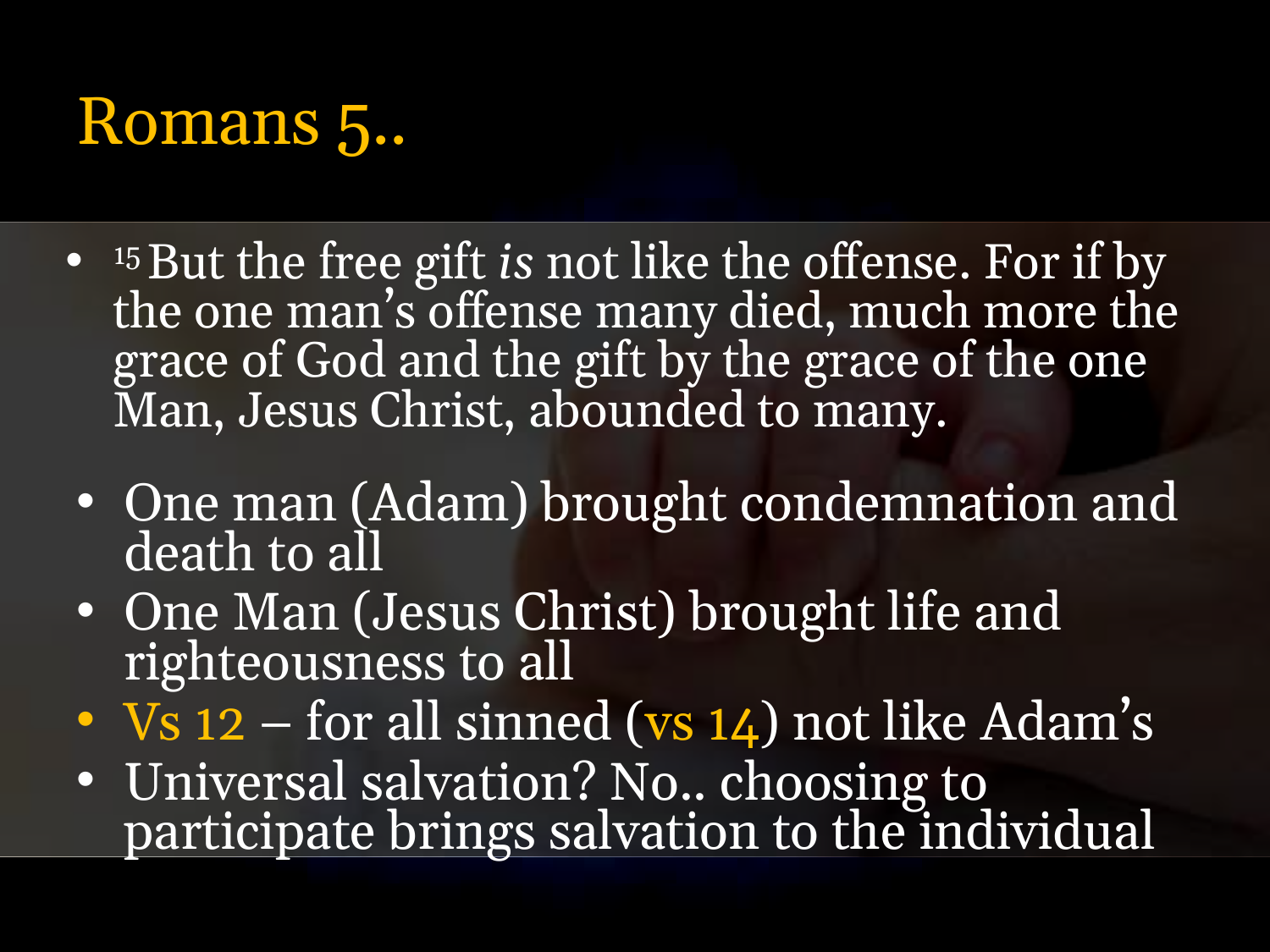

# Romans 5..
15 But the free gift is not like the offense. For if by the one man’s offense many died, much more the grace of God and the gift by the grace of the one Man, Jesus Christ, abounded to many.
One man (Adam) brought condemnation and death to all
One Man (Jesus Christ) brought life and righteousness to all
Vs 12 – for all sinned (vs 14) not like Adam’s
Universal salvation? No.. choosing to participate brings salvation to the individual